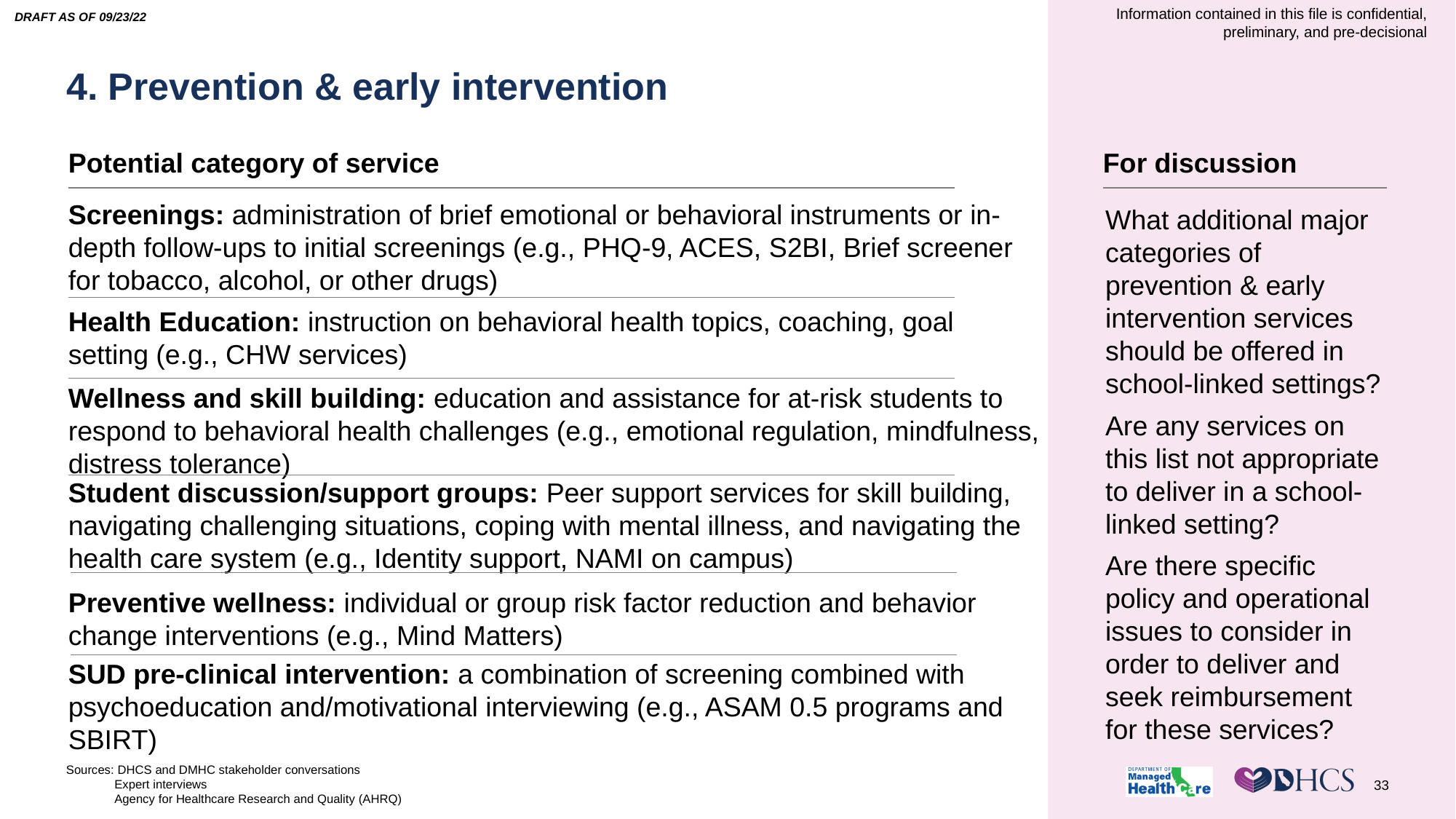

Draft AS OF 09/23/22
# 4. Prevention & early intervention
Potential category of service
For discussion
Screenings: administration of brief emotional or behavioral instruments or in-depth follow-ups to initial screenings (e.g., PHQ-9, ACES, S2BI, Brief screener for tobacco, alcohol, or other drugs)
Health Education: instruction on behavioral health topics, coaching, goal setting (e.g., CHW services)
Wellness and skill building: education and assistance for at-risk students to respond to behavioral health challenges (e.g., emotional regulation, mindfulness, distress tolerance)
Student discussion/support groups: Peer support services for skill building, navigating challenging situations, coping with mental illness, and navigating the health care system (e.g., Identity support, NAMI on campus)
Preventive wellness: individual or group risk factor reduction and behavior change interventions (e.g., Mind Matters)
SUD pre-clinical intervention: a combination of screening combined with psychoeducation and/motivational interviewing (e.g., ASAM 0.5 programs and SBIRT)

What additional major categories of prevention & early intervention services should be offered in school-linked settings?
Are any services on this list not appropriate to deliver in a school-linked setting?
Are there specific policy and operational issues to consider in order to deliver and seek reimbursement for these services?
Sources: DHCS and DMHC stakeholder conversations
	       Expert interviews
	       Agency for Healthcare Research and Quality (AHRQ)